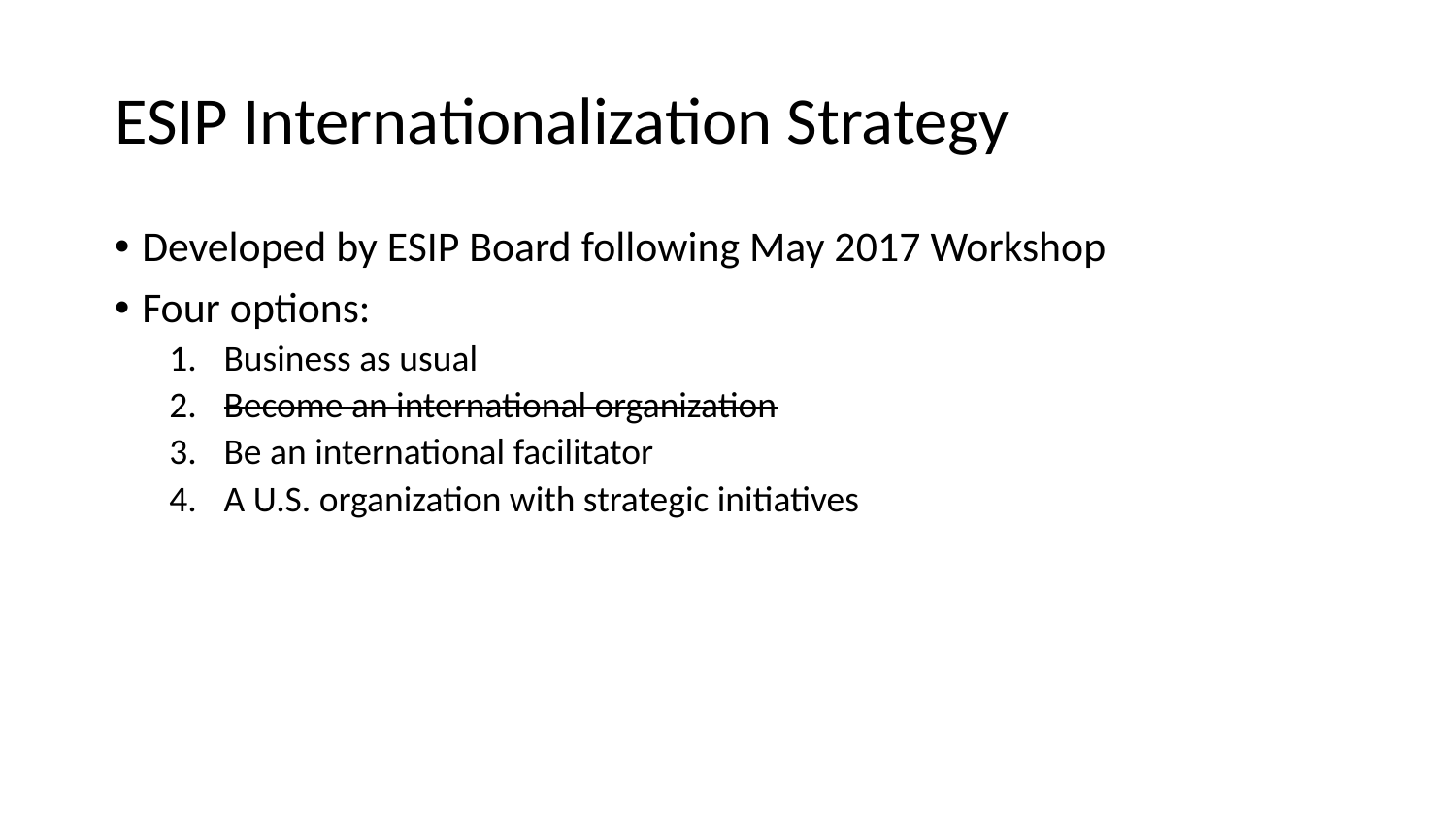

# ESIP Internationalization Strategy
Developed by ESIP Board following May 2017 Workshop
Four options:
Business as usual
Become an international organization
Be an international facilitator
A U.S. organization with strategic initiatives